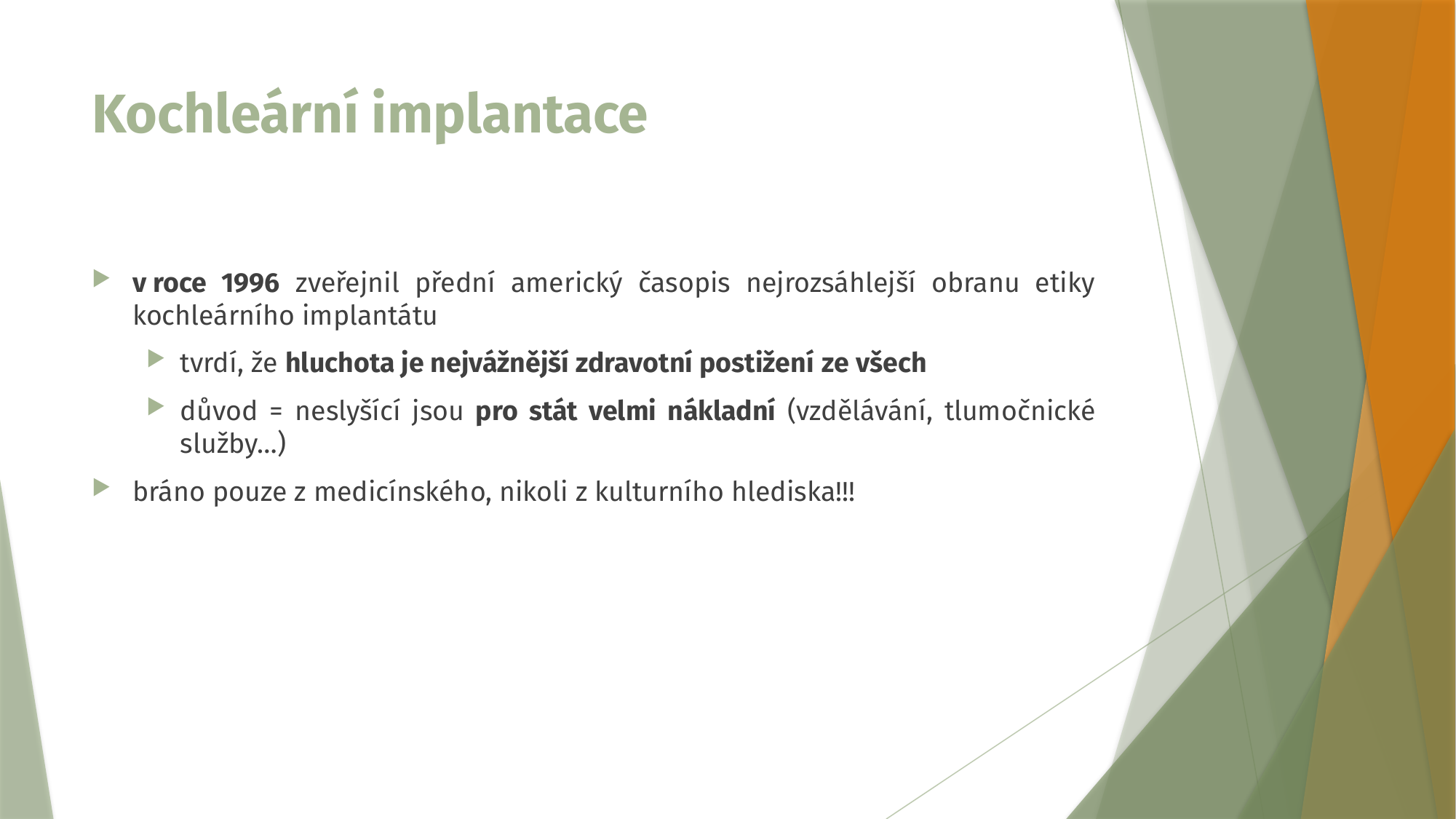

# Kochleární implantace
v roce 1996 zveřejnil přední americký časopis nejrozsáhlejší obranu etiky kochleárního implantátu
tvrdí, že hluchota je nejvážnější zdravotní postižení ze všech
důvod = neslyšící jsou pro stát velmi nákladní (vzdělávání, tlumočnické služby…)
bráno pouze z medicínského, nikoli z kulturního hlediska!!!